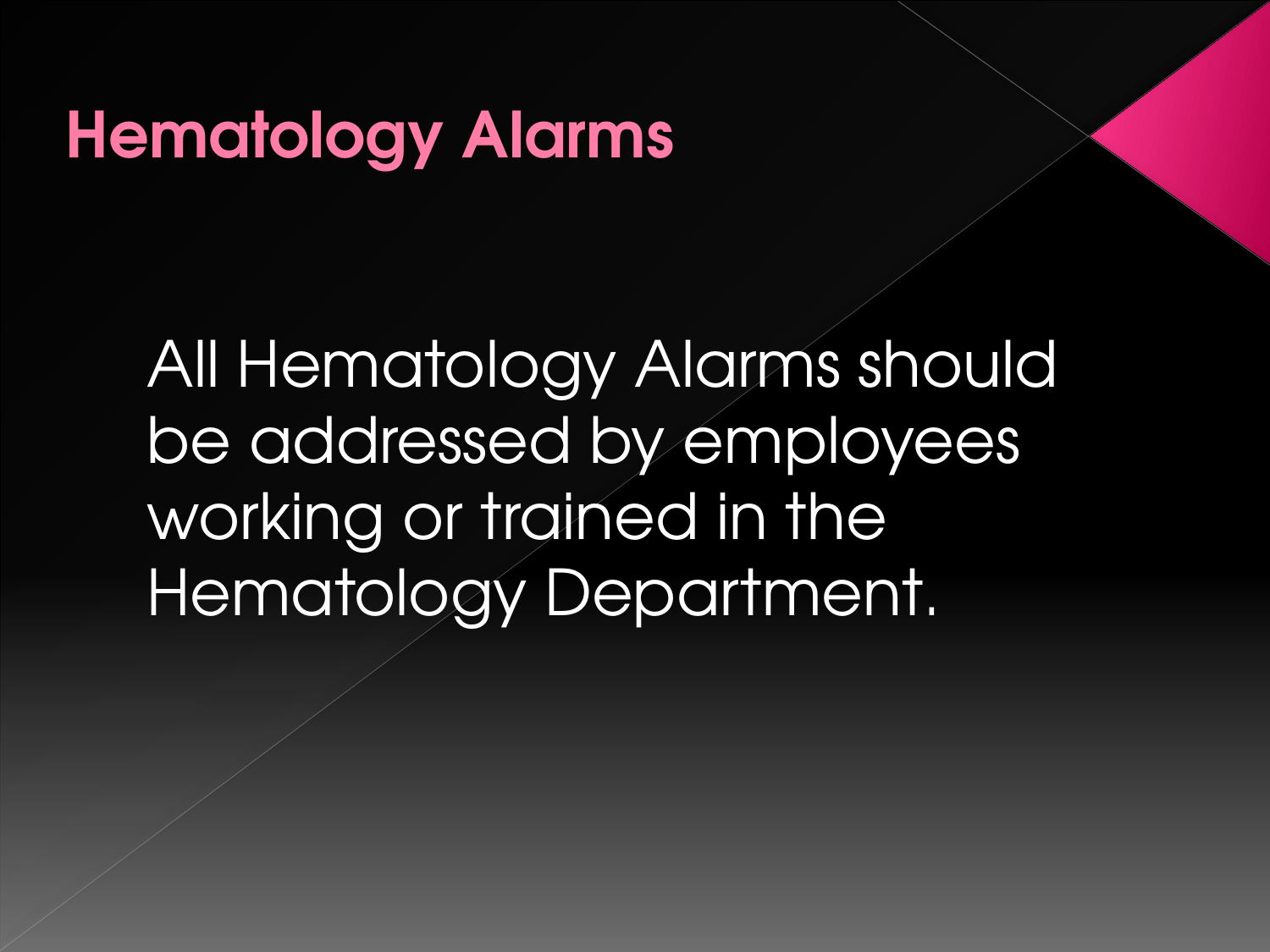

# Hematology Alarms
All Hematology Alarms should be addressed by employees working or trained in the Hematology Department.